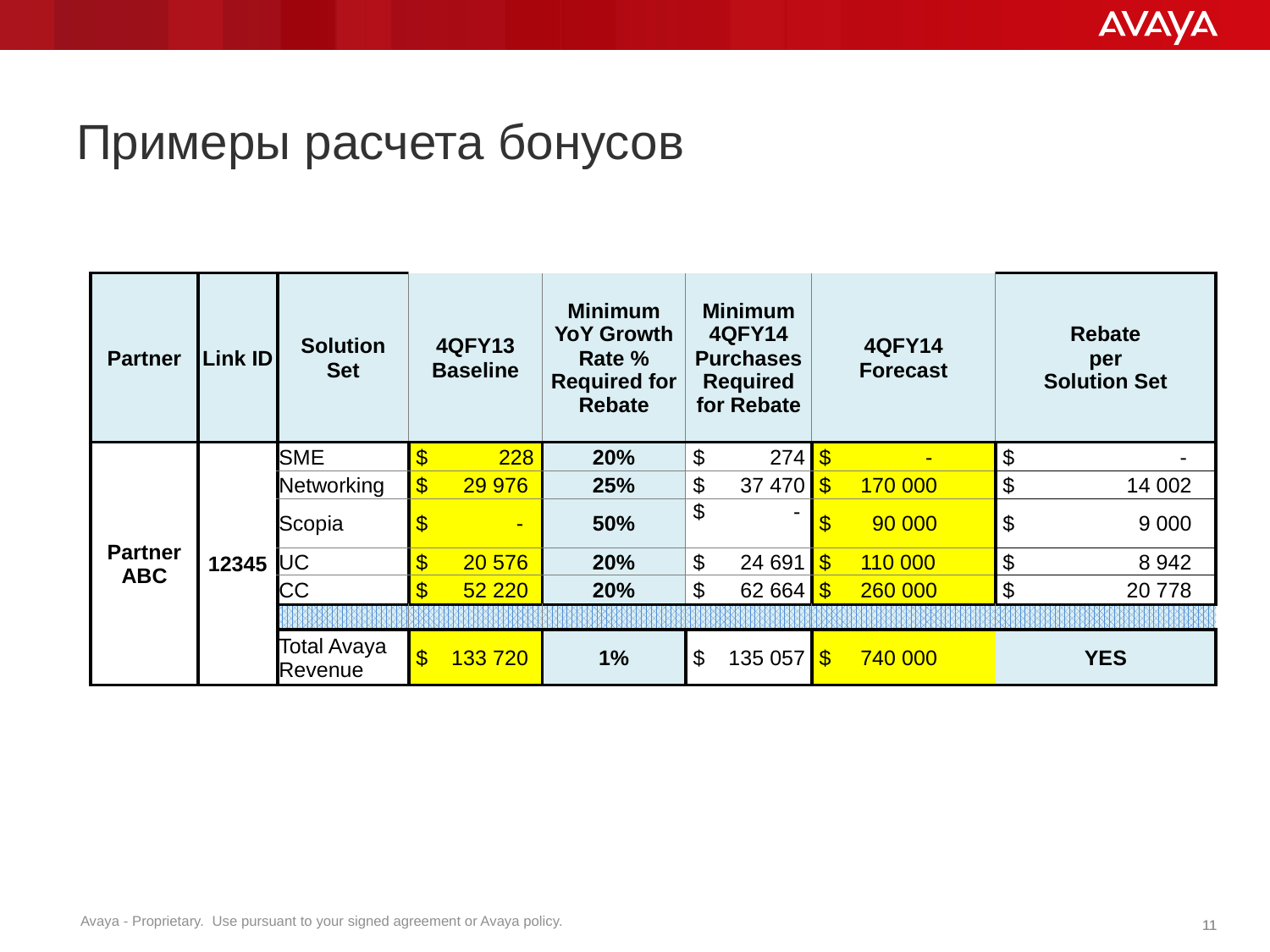

# Примеры расчета бонусов
| Partner | Link ID | Solution Set | 4QFY13 Baseline | Minimum YoY Growth Rate % Required for Rebate | Minimum 4QFY14 Purchases Required for Rebate | 4QFY14 Forecast | Rebate per Solution Set |
| --- | --- | --- | --- | --- | --- | --- | --- |
| Partner ABC | 12345 | SME | $ 228 | 20% | $ 274 | $ - | $ - |
|  |  | Networking | $ 29 976 | 25% | $ 37 470 | $ 170 000 | $ 14 002 |
|  |  | Scopia | $ - | 50% | $ - | $ 90 000 | $ 9 000 |
|  |  | UC | $ 20 576 | 20% | $ 24 691 | $ 110 000 | $ 8 942 |
|  |  | CC | $ 52 220 | 20% | $ 62 664 | $ 260 000 | $ 20 778 |
|  |  |  |  |  |  |  |  |
|  |  | Total Avaya Revenue | $ 133 720 | 1% | $ 135 057 | $ 740 000 | YES |